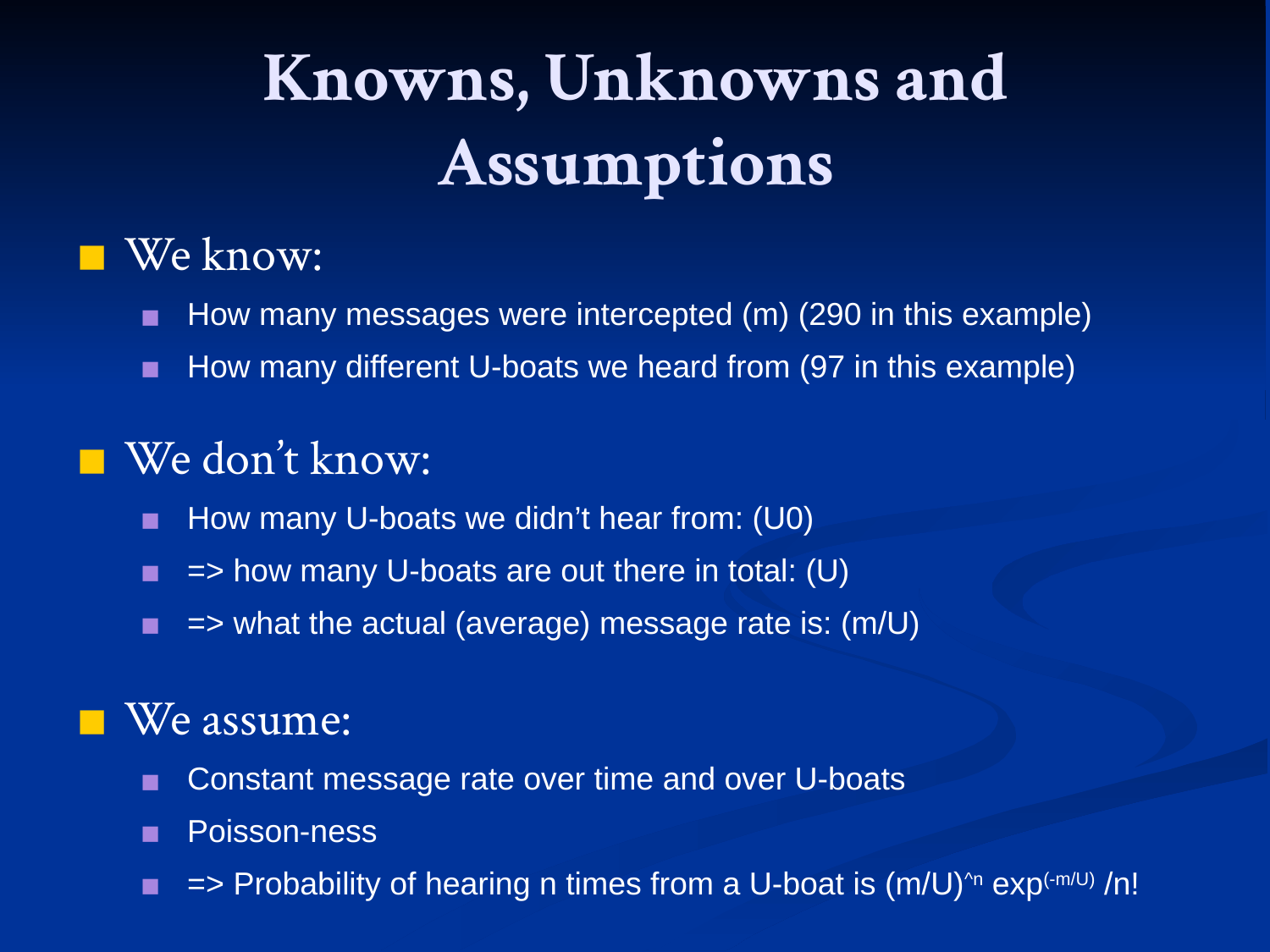

Knowns, Unknowns and Assumptions
We know:
How many messages were intercepted (m) (290 in this example)
How many different U-boats we heard from (97 in this example)

We don’t know:
How many U-boats we didn’t hear from: (U0)
=> how many U-boats are out there in total: (U)
=> what the actual (average) message rate is: (m/U)

We assume:
Constant message rate over time and over U-boats
Poisson-ness
=> Probability of hearing n times from a U-boat is (m/U)^n exp(-m/U) /n!